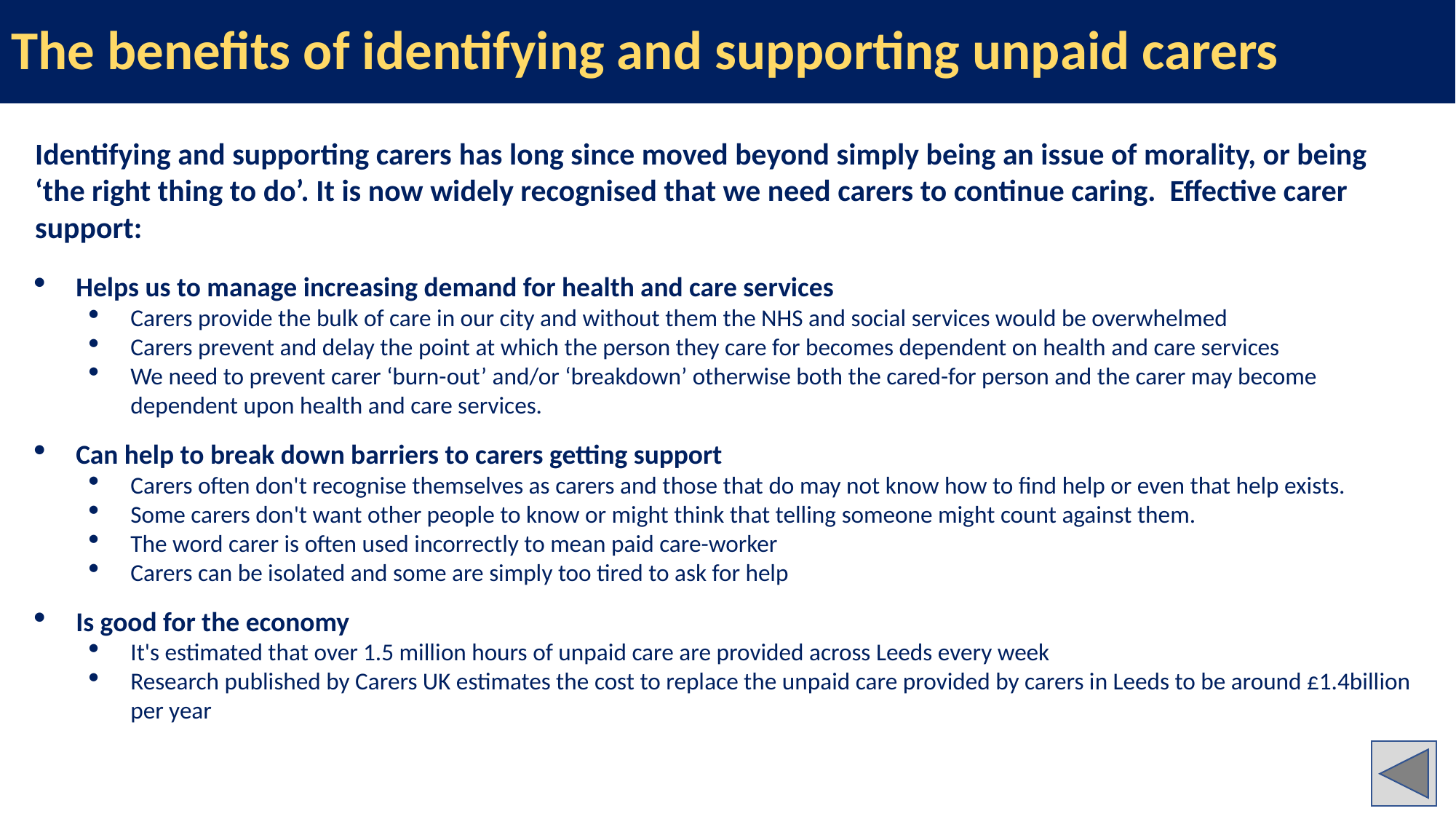

# The benefits of identifying and supporting unpaid carers
Identifying and supporting carers has long since moved beyond simply being an issue of morality, or being ‘the right thing to do’. It is now widely recognised that we need carers to continue caring.  Effective carer support:

Helps us to manage increasing demand for health and care services
Carers provide the bulk of care in our city and without them the NHS and social services would be overwhelmed
Carers prevent and delay the point at which the person they care for becomes dependent on health and care services
We need to prevent carer ‘burn-out’ and/or ‘breakdown’ otherwise both the cared-for person and the carer may become dependent upon health and care services.

Can help to break down barriers to carers getting support
Carers often don't recognise themselves as carers and those that do may not know how to find help or even that help exists.
Some carers don't want other people to know or might think that telling someone might count against them.
The word carer is often used incorrectly to mean paid care-worker
Carers can be isolated and some are simply too tired to ask for help

Is good for the economy
It's estimated that over 1.5 million hours of unpaid care are provided across Leeds every week
Research published by Carers UK estimates the cost to replace the unpaid care provided by carers in Leeds to be around £1.4billion per year